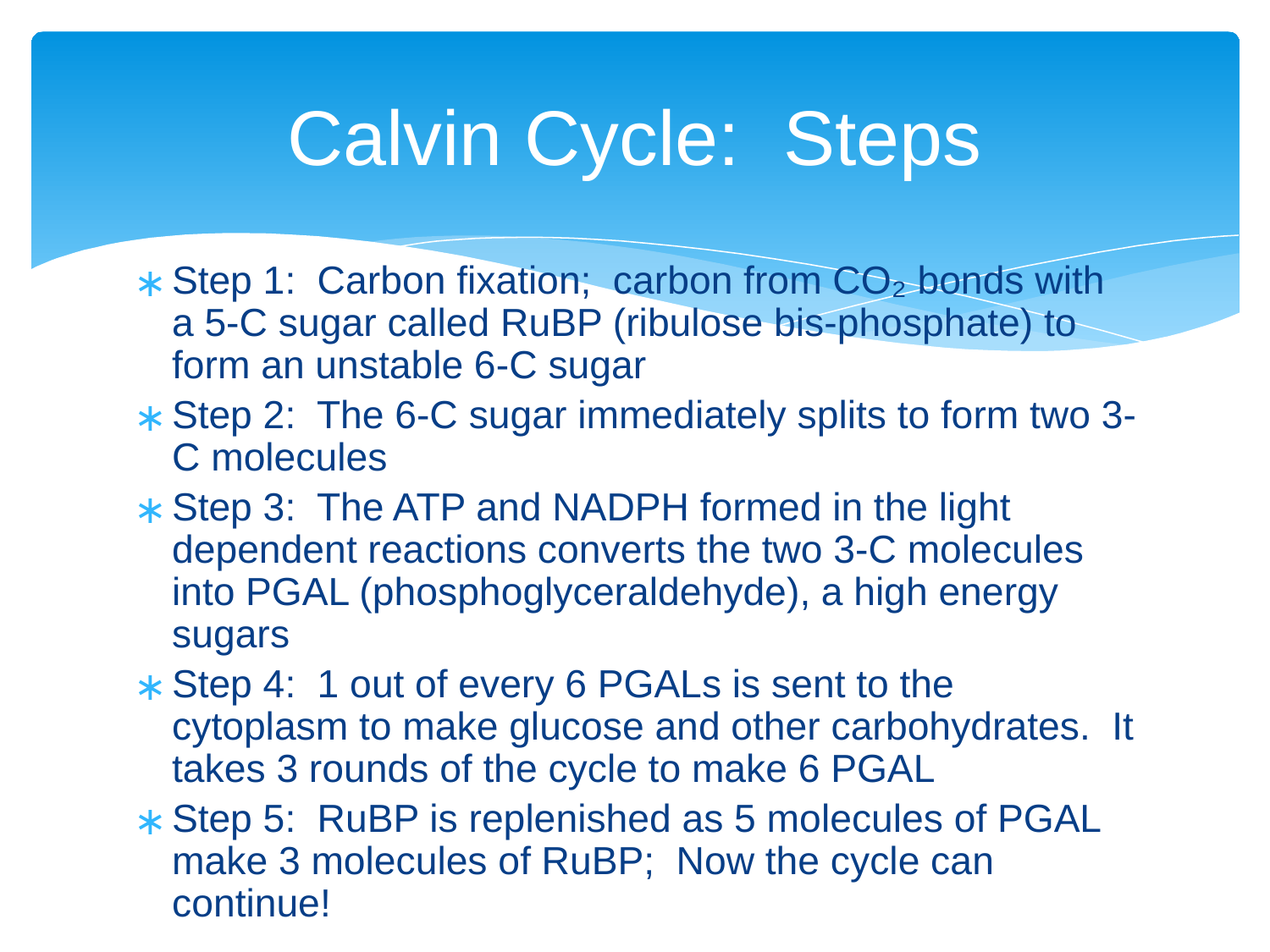

# Calvin Cycle:  Steps
Step 1:  Carbon fixation;  carbon from CO₂ bonds with a 5-C sugar called RuBP (ribulose bis-phosphate) to form an unstable 6-C sugar
Step 2:  The 6-C sugar immediately splits to form two 3-C molecules
Step 3:  The ATP and NADPH formed in the light dependent reactions converts the two 3-C molecules into PGAL (phosphoglyceraldehyde), a high energy sugars
Step 4:  1 out of every 6 PGALs is sent to the cytoplasm to make glucose and other carbohydrates.  It takes 3 rounds of the cycle to make 6 PGAL
Step 5:  RuBP is replenished as 5 molecules of PGAL make 3 molecules of RuBP;  Now the cycle can continue!